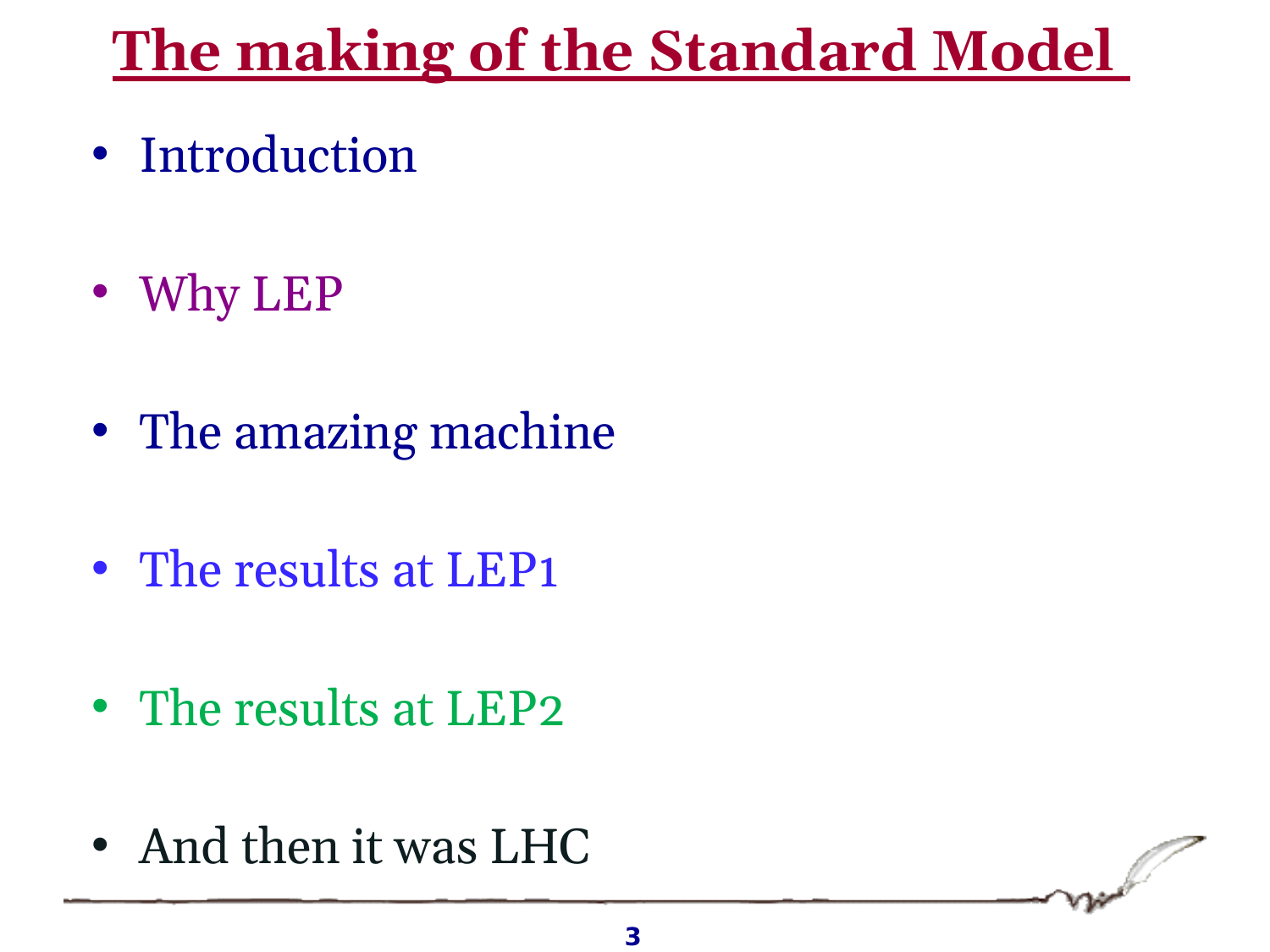

# The making of the Standard Model
Introduction

Why LEP

The amazing machine

The results at LEP1

The results at LEP2

And then it was LHC

3
Chiara Mariotti